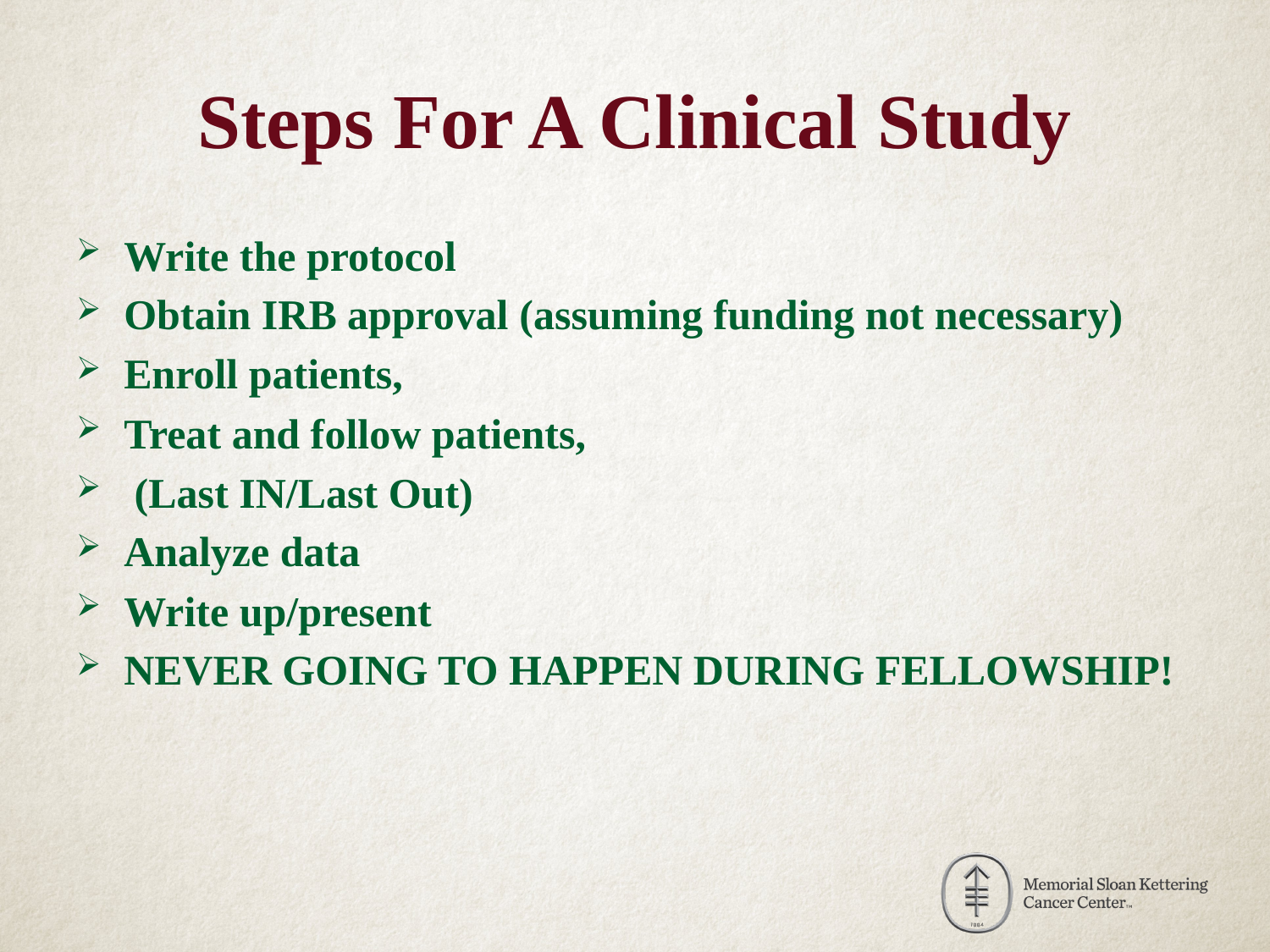

# Steps For A Clinical Study
Write the protocol
Obtain IRB approval (assuming funding not necessary)
Enroll patients,
Treat and follow patients,
 (Last IN/Last Out)
Analyze data
Write up/present
NEVER GOING TO HAPPEN DURING FELLOWSHIP!